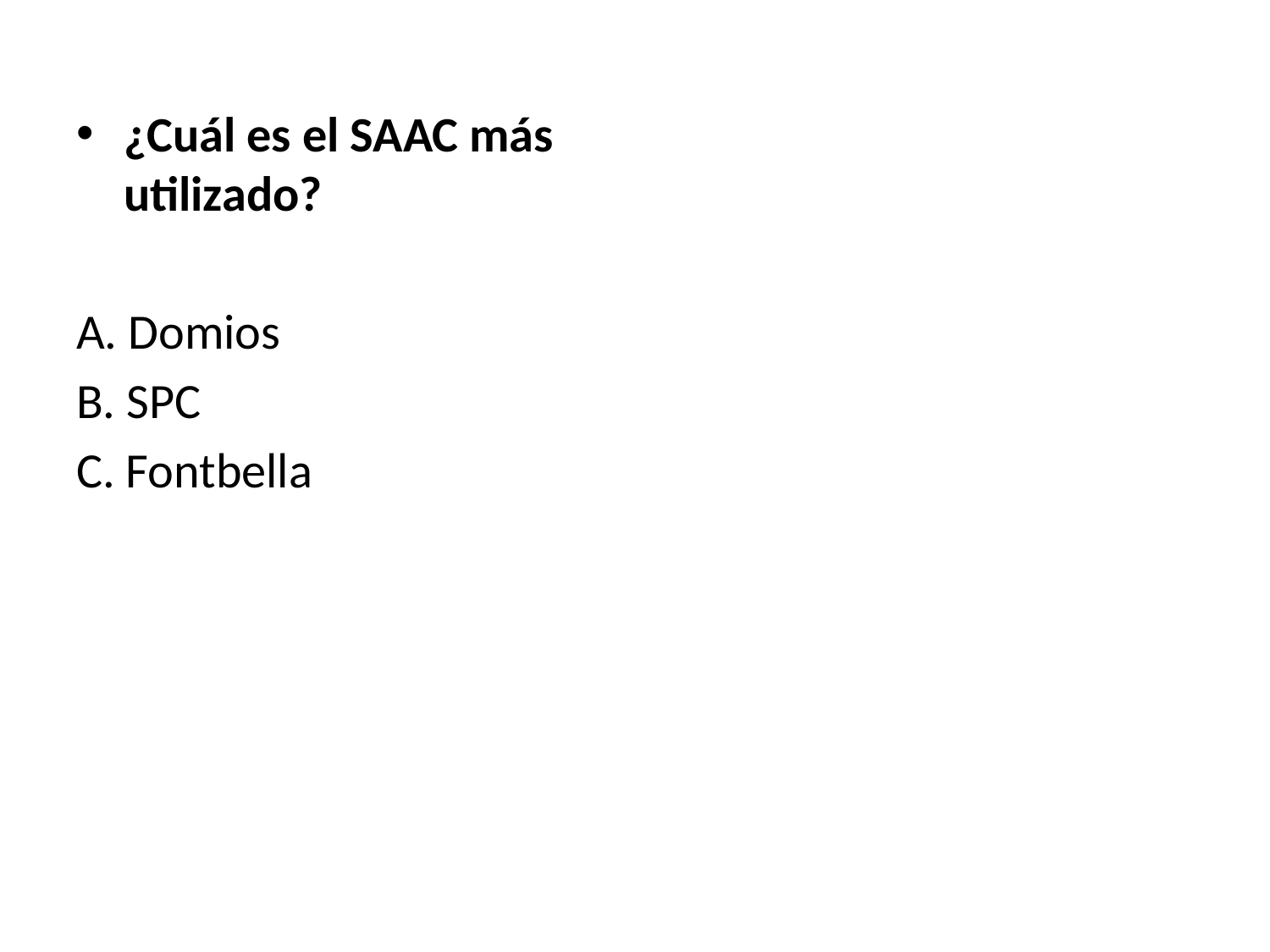

¿Cuál es el SAAC más utilizado?

A. Domios
B. SPC
C. Fontbella